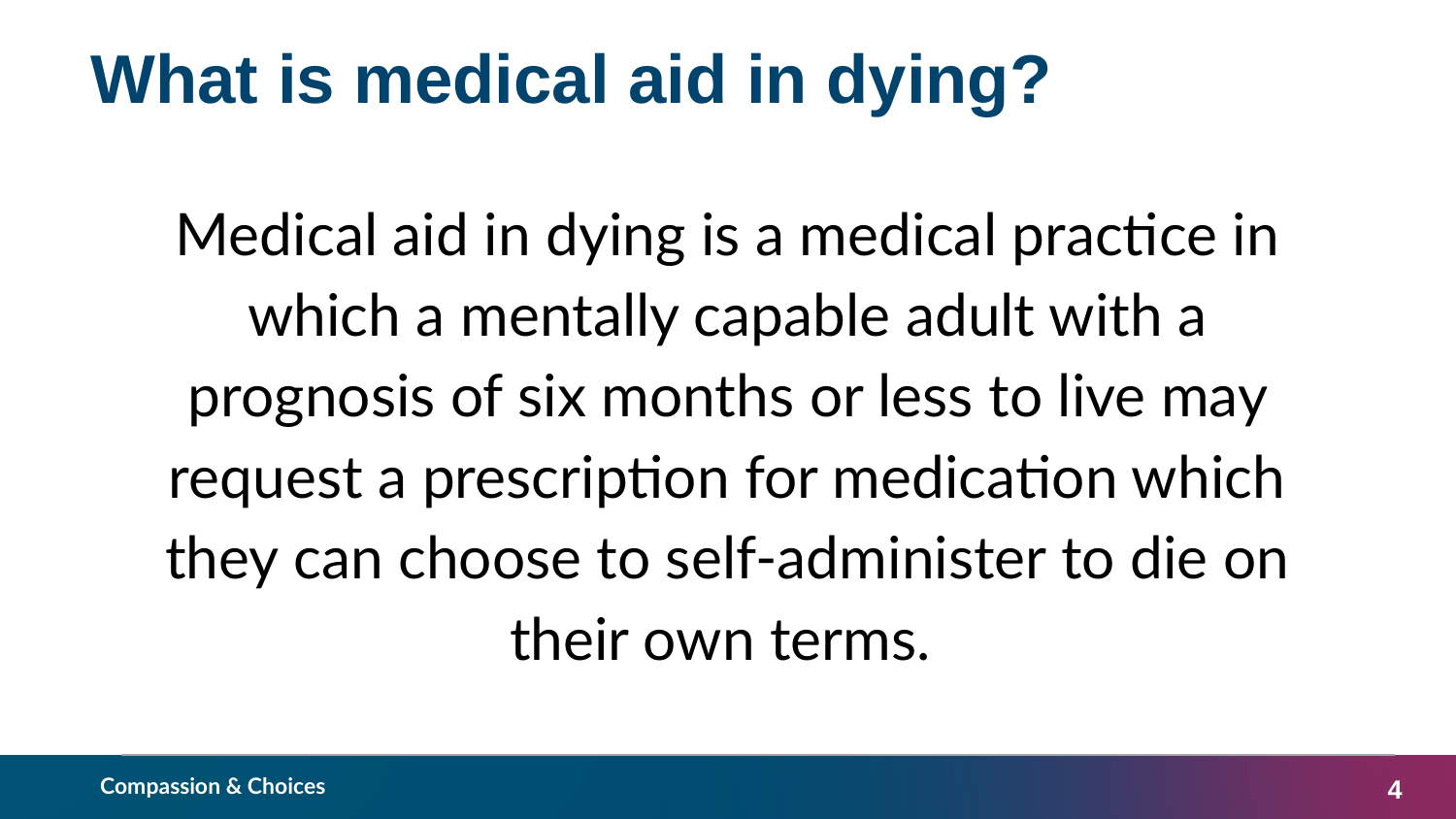

# What is medical aid in dying?
Medical aid in dying is a medical practice in which a mentally capable adult with a prognosis of six months or less to live may request a prescription for medication which they can choose to self-administer to die on their own terms.